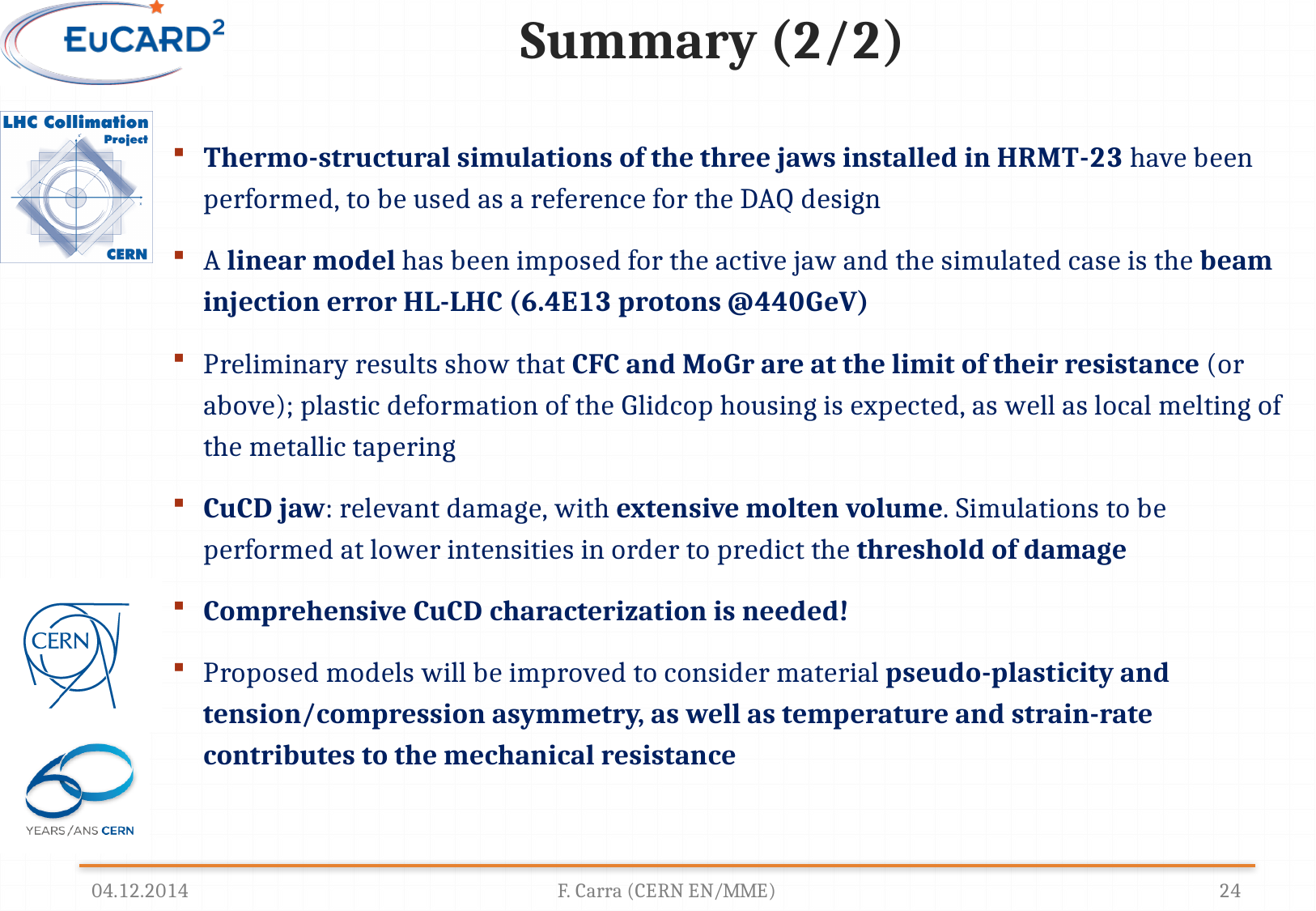

# Summary (2/2)
Thermo-structural simulations of the three jaws installed in HRMT-23 have been performed, to be used as a reference for the DAQ design
A linear model has been imposed for the active jaw and the simulated case is the beam injection error HL-LHC (6.4E13 protons @440GeV)
Preliminary results show that CFC and MoGr are at the limit of their resistance (or above); plastic deformation of the Glidcop housing is expected, as well as local melting of the metallic tapering
CuCD jaw: relevant damage, with extensive molten volume. Simulations to be performed at lower intensities in order to predict the threshold of damage
Comprehensive CuCD characterization is needed!
Proposed models will be improved to consider material pseudo-plasticity and tension/compression asymmetry, as well as temperature and strain-rate contributes to the mechanical resistance

04.12.2014
F. Carra (CERN EN/MME)
24